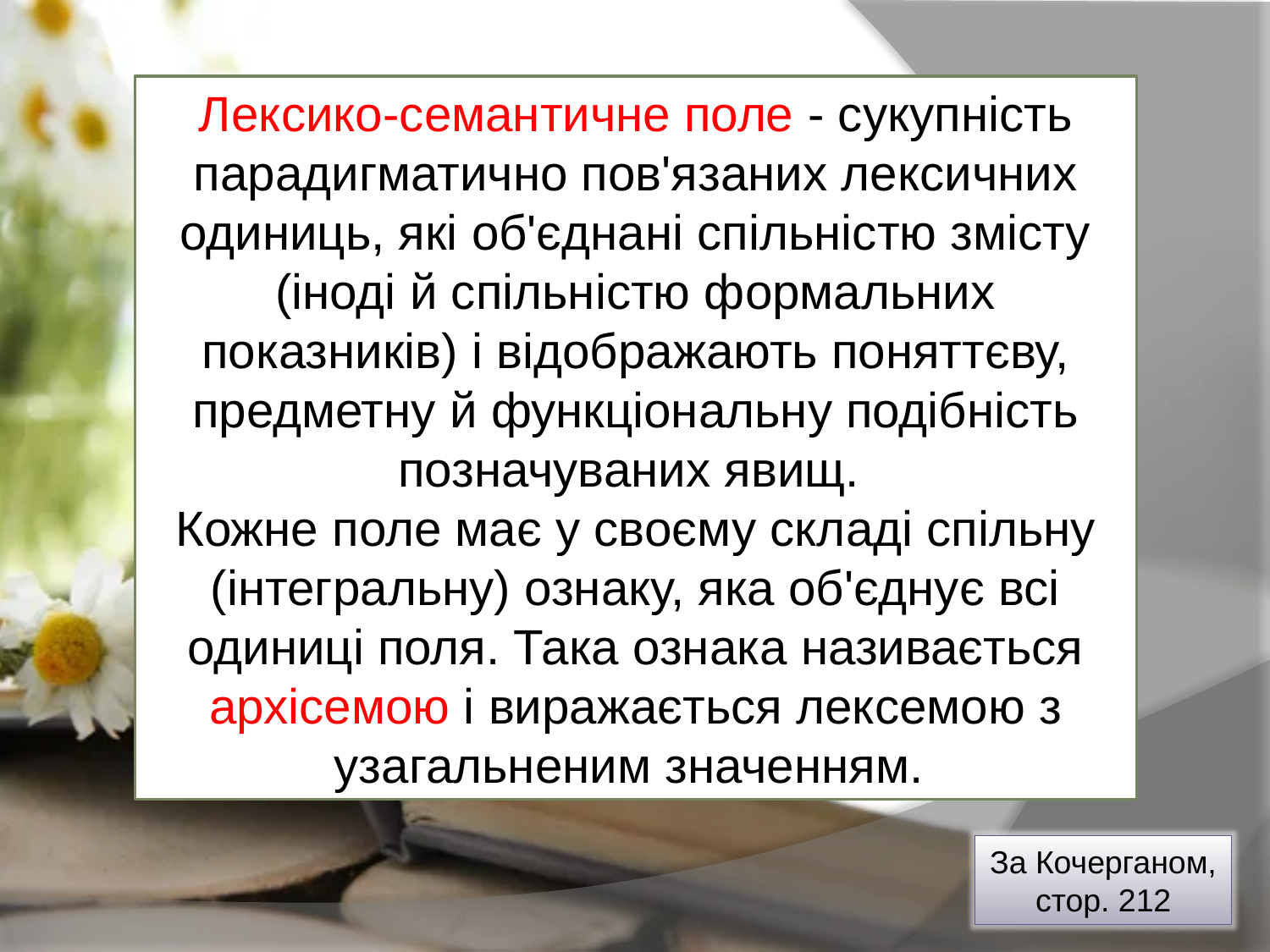

Лексико-семантичне поле - сукупність парадигматично пов'язаних лексичних одиниць, які об'єднані спільністю змісту (іноді й спільністю формальних показників) і відображають поняттєву, предметну й функціональну подібність позначуваних явищ.
Кожне поле має у своєму складі спільну (інтегральну) ознаку, яка об'єднує всі одиниці поля. Така ознака називається архісемою і виражається лексемою з узагальненим значенням.
За Кочерганом, стор. 212